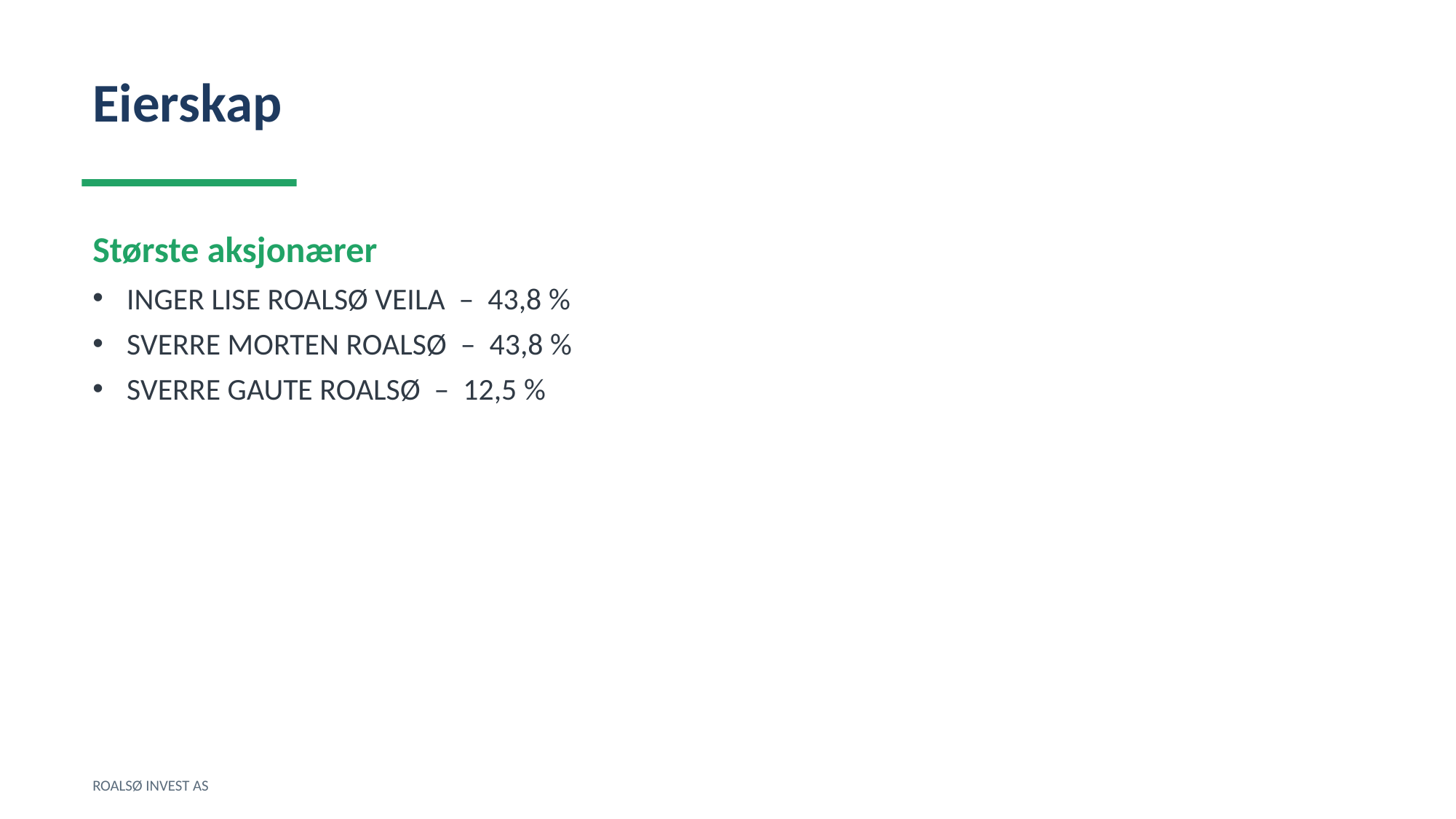

Eierskap

Største aksjonærer
INGER LISE ROALSØ VEILA  –  43,8 %
SVERRE MORTEN ROALSØ  –  43,8 %
SVERRE GAUTE ROALSØ  –  12,5 %
ROALSØ INVEST AS